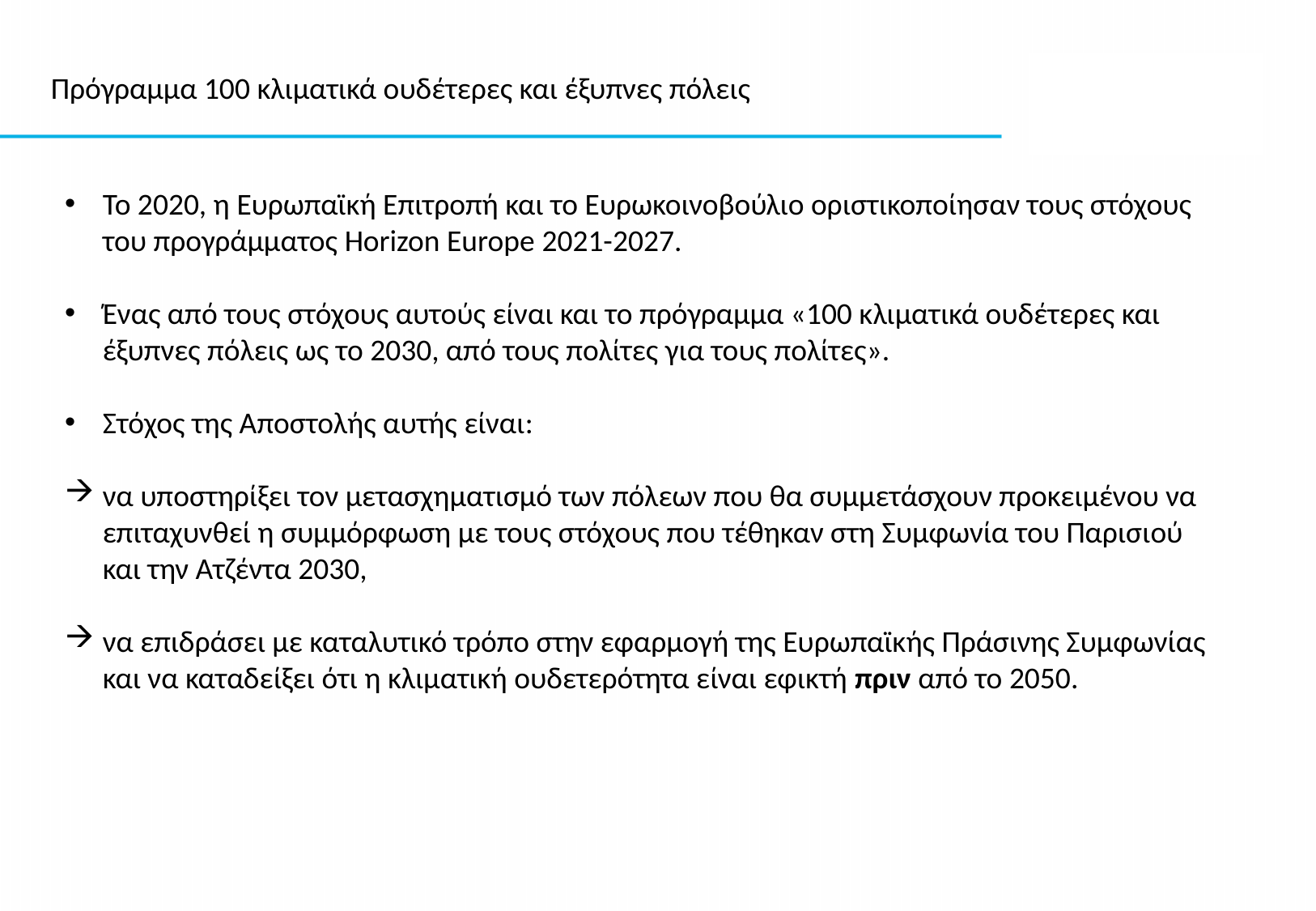

Πρόγραμμα 100 κλιματικά ουδέτερες και έξυπνες πόλεις
Το 2020, η Ευρωπαϊκή Επιτροπή και το Ευρωκοινοβούλιο οριστικοποίησαν τους στόχους του προγράμματος Horizon Europe 2021-2027.

Ένας από τους στόχους αυτούς είναι και το πρόγραμμα «100 κλιματικά ουδέτερες και έξυπνες πόλεις ως το 2030, από τους πολίτες για τους πολίτες».

Στόχος της Αποστολής αυτής είναι:

να υποστηρίξει τον μετασχηματισμό των πόλεων που θα συμμετάσχουν προκειμένου να επιταχυνθεί η συμμόρφωση με τους στόχους που τέθηκαν στη Συμφωνία του Παρισιού και την Ατζέντα 2030,

να επιδράσει με καταλυτικό τρόπο στην εφαρμογή της Ευρωπαϊκής Πράσινης Συμφωνίας και να καταδείξει ότι η κλιματική ουδετερότητα είναι εφικτή πριν από το 2050.